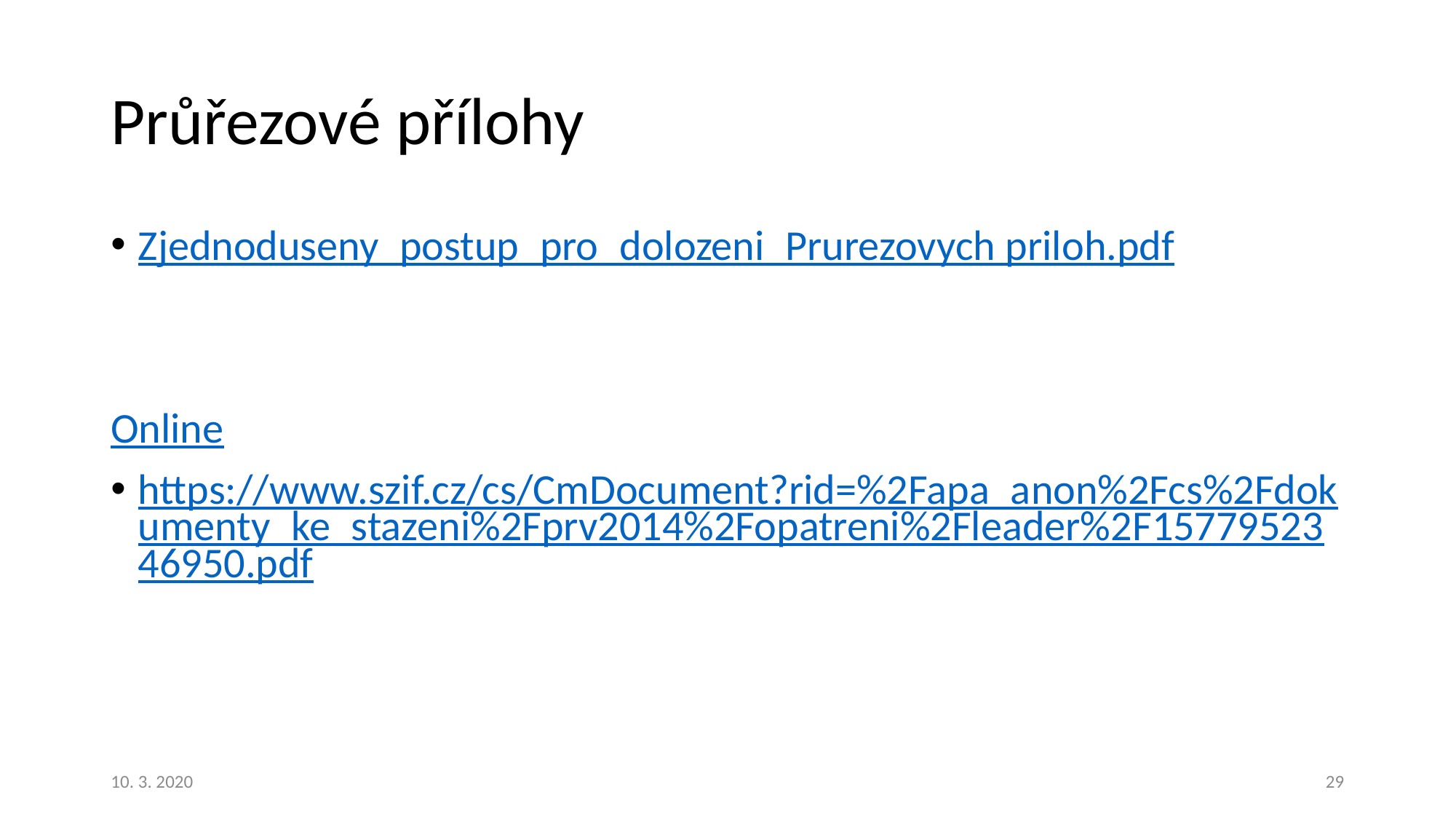

# Průřezové přílohy
Zjednoduseny_postup_pro_dolozeni_Prurezovych priloh.pdf

Online
https://www.szif.cz/cs/CmDocument?rid=%2Fapa_anon%2Fcs%2Fdokumenty_ke_stazeni%2Fprv2014%2Fopatreni%2Fleader%2F1577952346950.pdf

10. 3. 2020
29